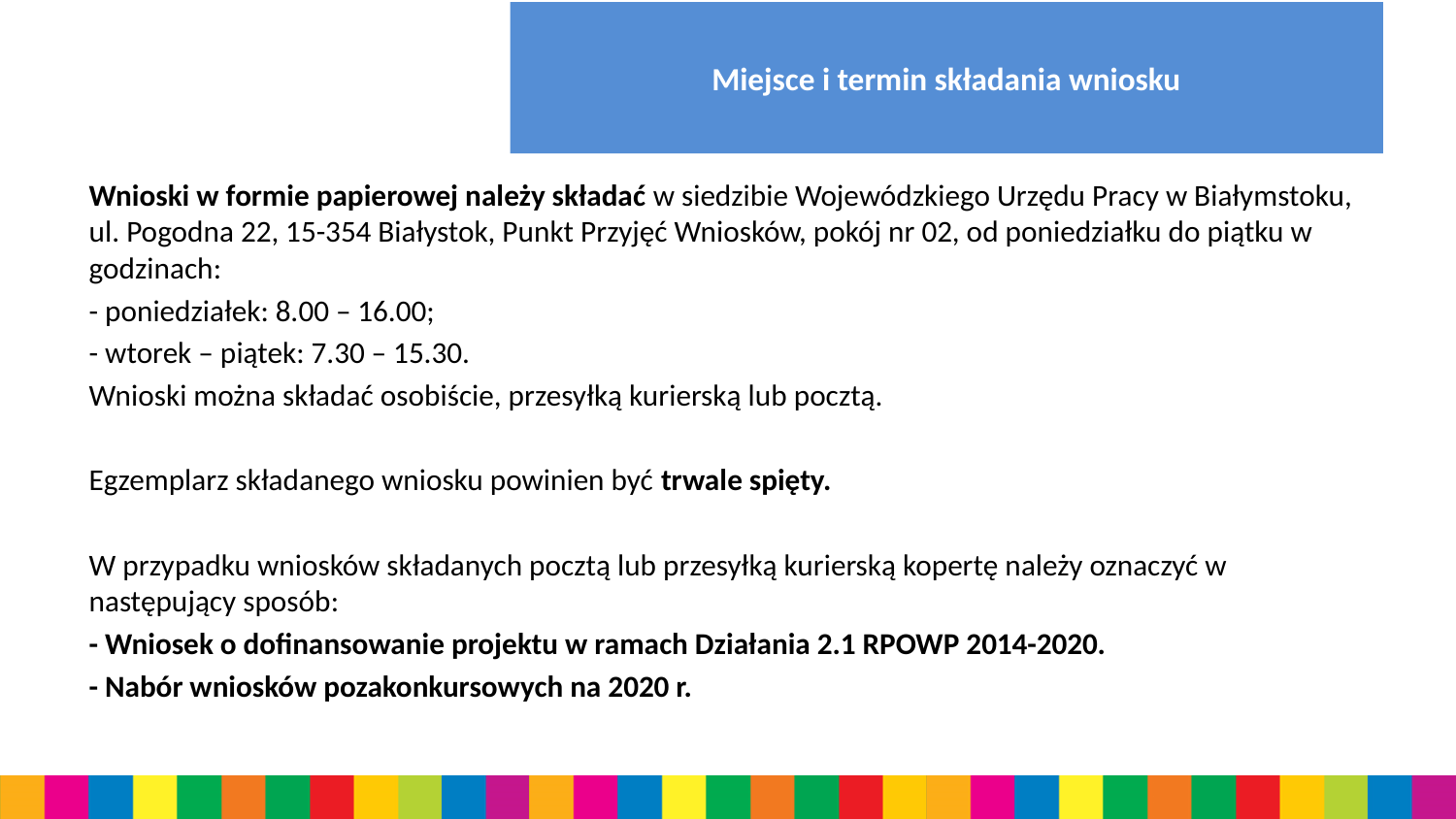

# Miejsce i termin składania wniosku
Wnioski w formie papierowej należy składać w siedzibie Wojewódzkiego Urzędu Pracy w Białymstoku,
ul. Pogodna 22, 15-354 Białystok, Punkt Przyjęć Wniosków, pokój nr 02, od poniedziałku do piątku w godzinach:
- poniedziałek: 8.00 – 16.00;
- wtorek – piątek: 7.30 – 15.30.
Wnioski można składać osobiście, przesyłką kurierską lub pocztą.

Egzemplarz składanego wniosku powinien być trwale spięty.

W przypadku wniosków składanych pocztą lub przesyłką kurierską kopertę należy oznaczyć w następujący sposób:
- Wniosek o dofinansowanie projektu w ramach Działania 2.1 RPOWP 2014-2020.
- Nabór wniosków pozakonkursowych na 2020 r.